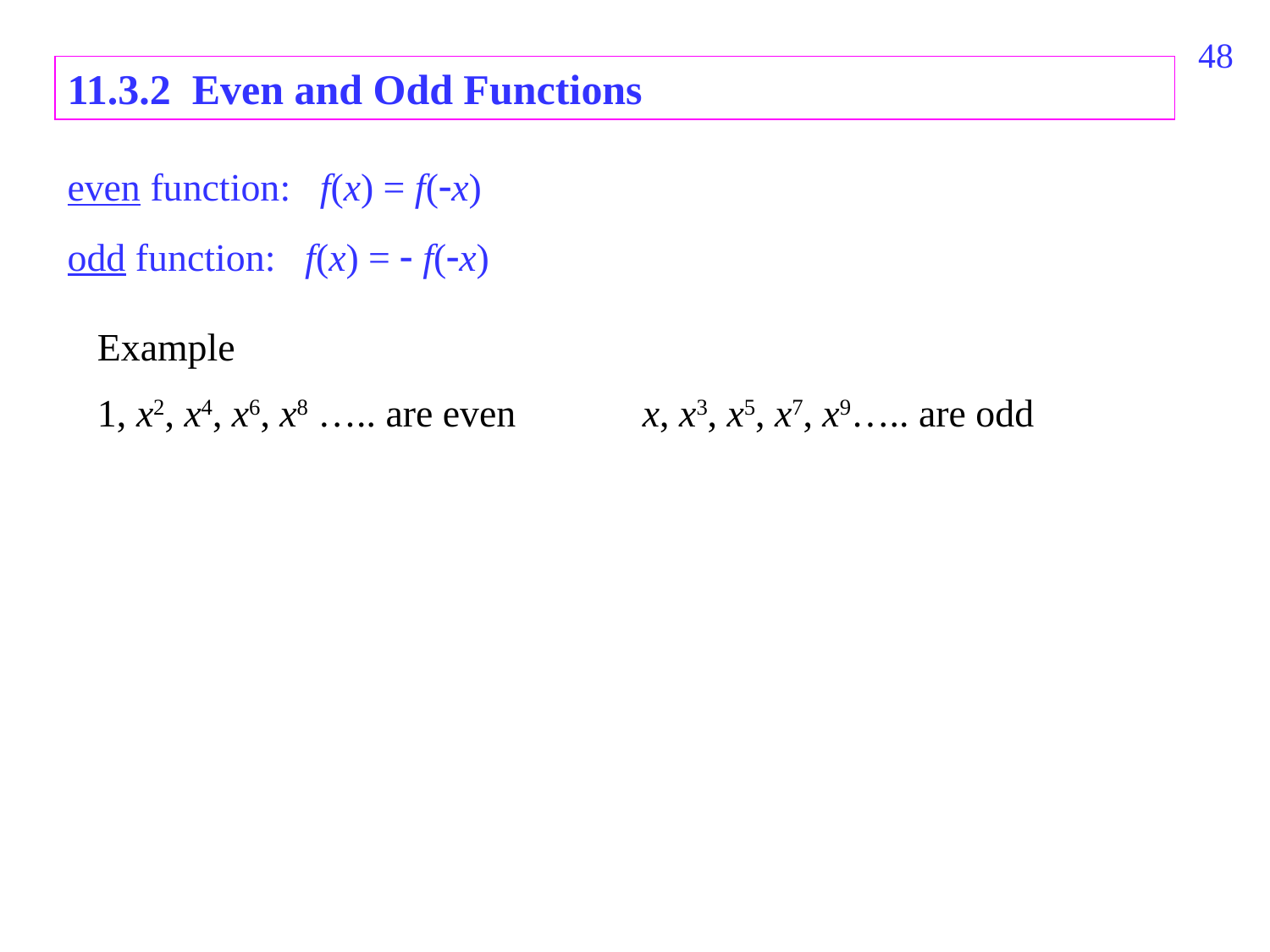

48
11.3.2  Even and Odd Functions
even function:   f(x) = f(−x)
odd function:   f(x) = − f(−x)
Example
1, x2, x4, x6, x8 ….. are even             x, x3, x5, x7, x9….. are odd